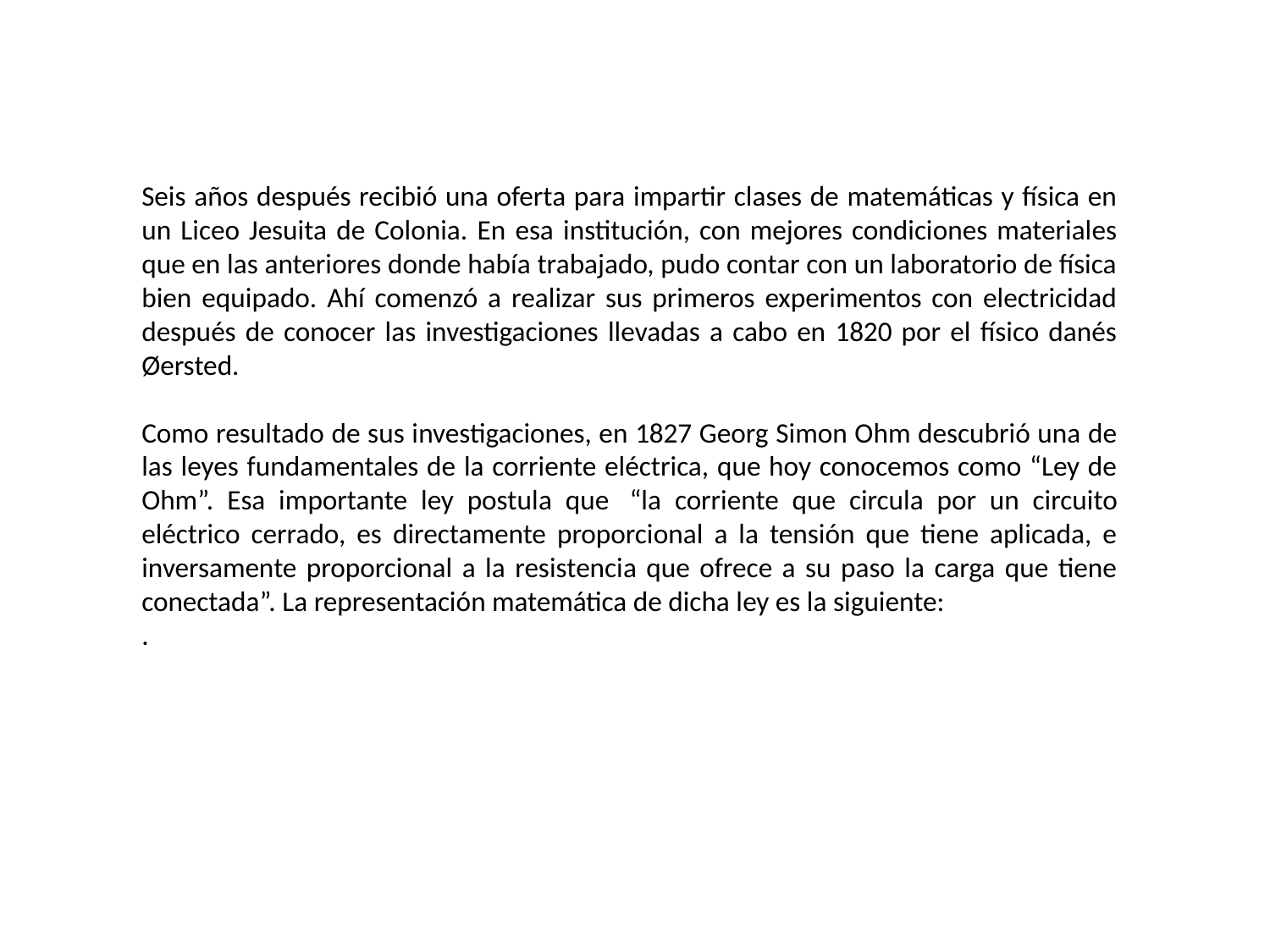

Seis años después recibió una oferta para impartir clases de matemáticas y física en un Liceo Jesuita de Colonia. En esa institución, con mejores condiciones materiales que en las anteriores donde había trabajado, pudo contar con un laboratorio de física bien equipado. Ahí comenzó a realizar sus primeros experimentos con electricidad después de conocer las investigaciones llevadas a cabo en 1820 por el físico danés Øersted.

Como resultado de sus investigaciones, en 1827 Georg Simon Ohm descubrió una de las leyes fundamentales de la corriente eléctrica, que hoy conocemos como “Ley de Ohm”. Esa importante ley postula que  “la corriente que circula por un circuito eléctrico cerrado, es directamente proporcional a la tensión que tiene aplicada, e inversamente proporcional a la resistencia que ofrece a su paso la carga que tiene conectada”. La representación matemática de dicha ley es la siguiente:
.